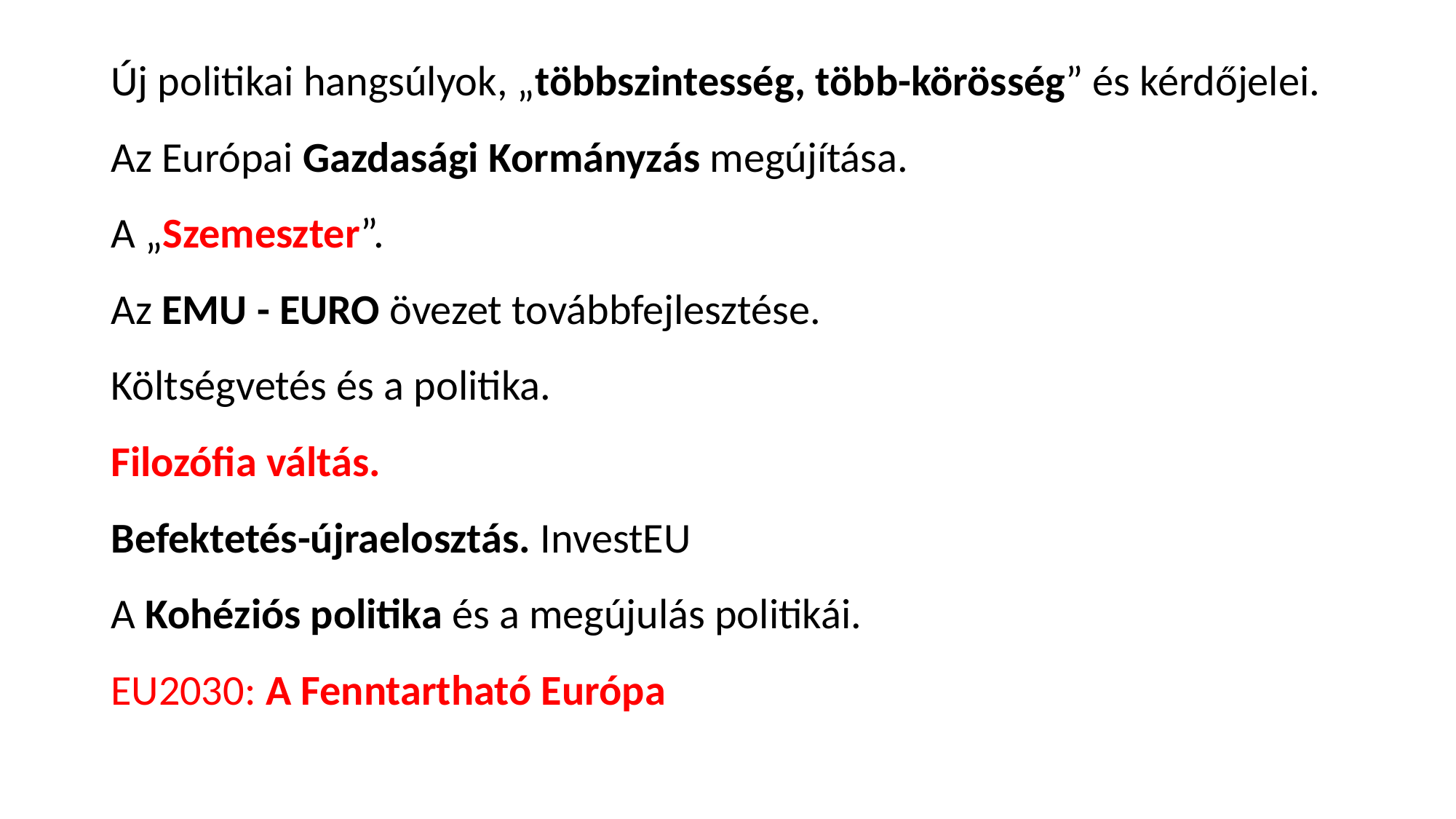

Új politikai hangsúlyok, „többszintesség, több-körösség” és kérdőjelei.
Az Európai Gazdasági Kormányzás megújítása.
A „Szemeszter”.
Az EMU - EURO övezet továbbfejlesztése.
Költségvetés és a politika.
Filozófia váltás.
Befektetés-újraelosztás. InvestEU
A Kohéziós politika és a megújulás politikái.
EU2030: A Fenntartható Európa